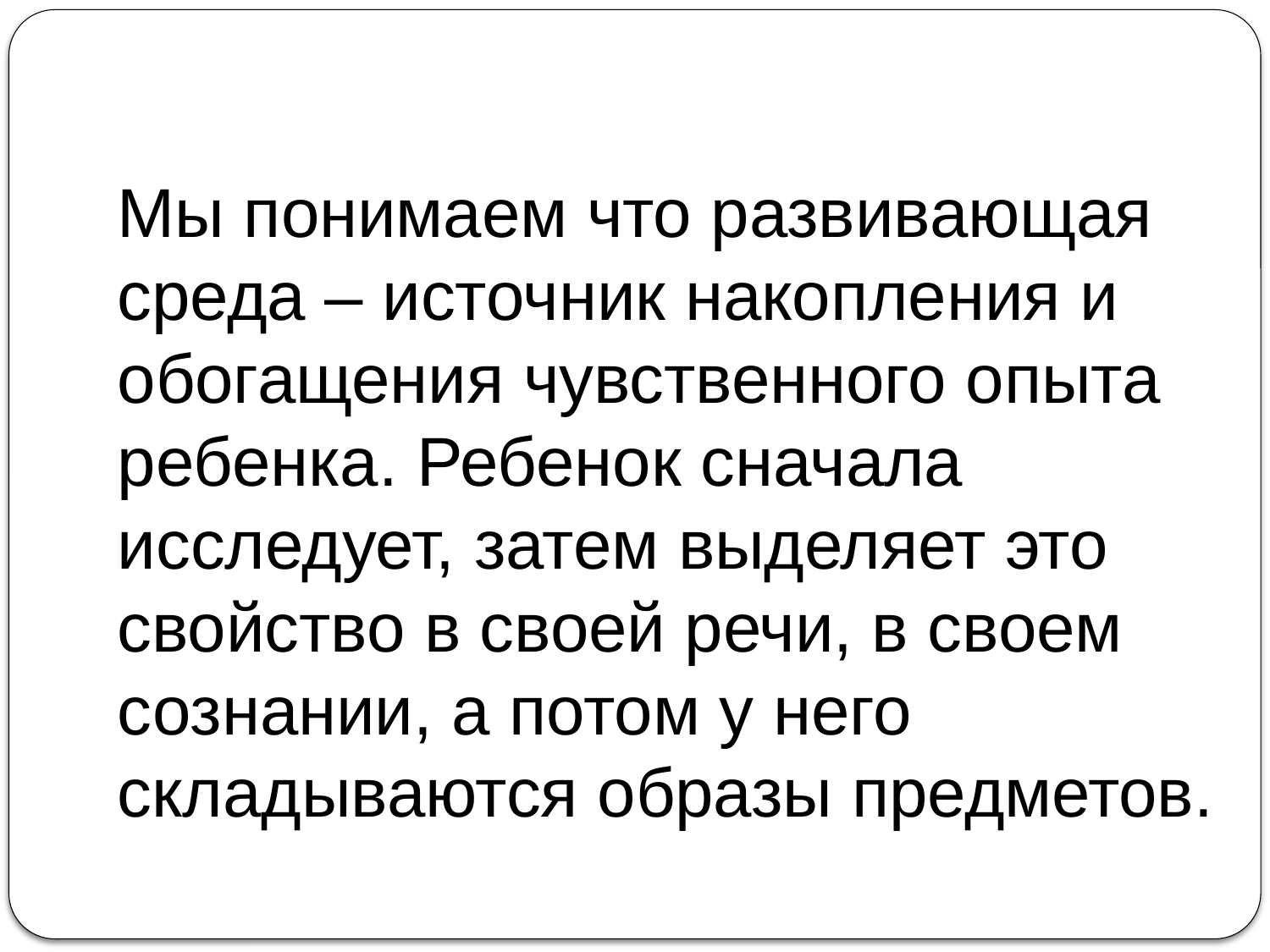

# Мы понимаем что развивающая среда – источник накопления и обогащения чувственного опыта ребенка. Ребенок сначала исследует, затем выделяет это свойство в своей речи, в своем сознании, а потом у него складываются образы предметов.